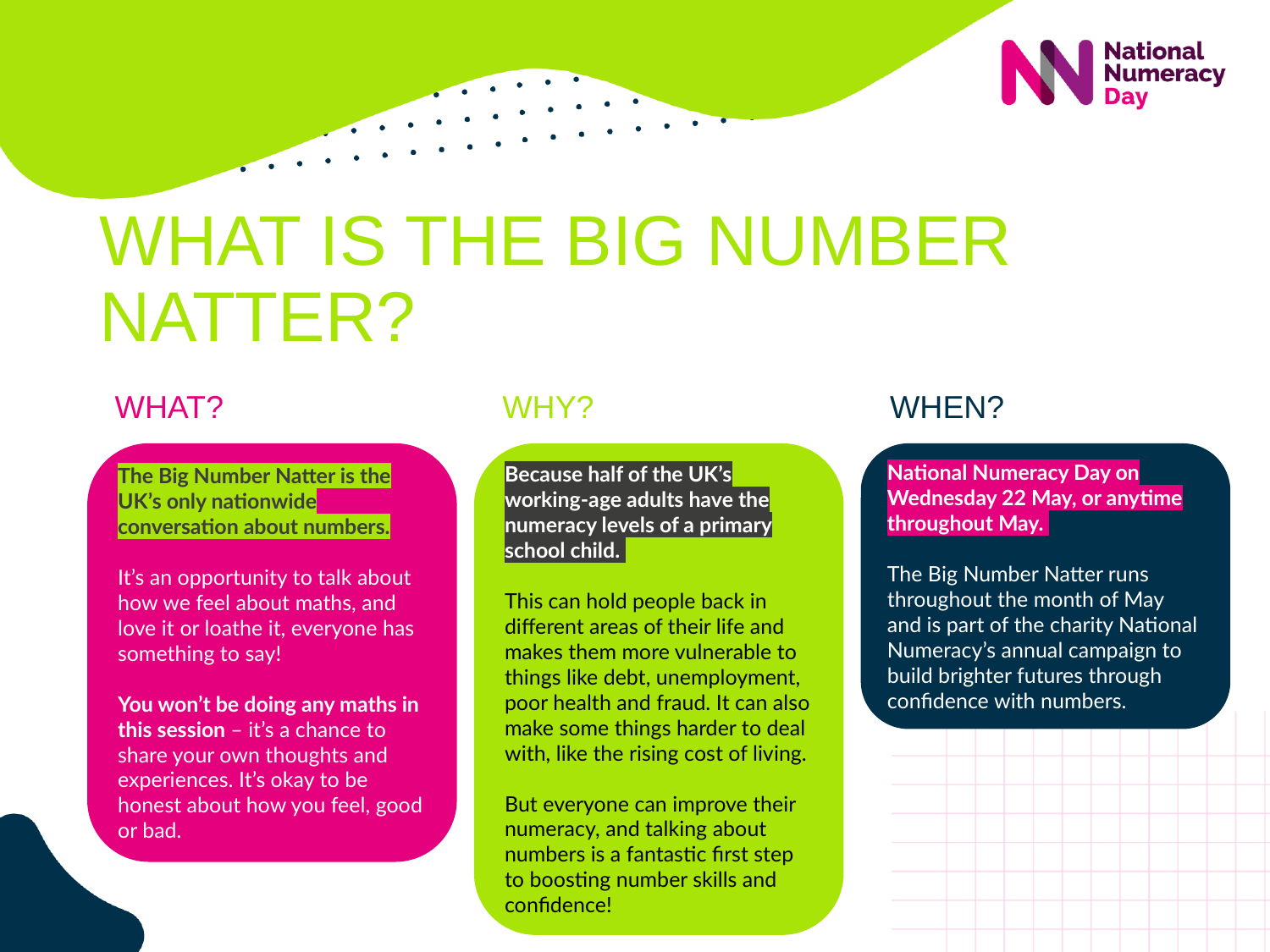

# WHAT IS THE BIG NUMBER NATTER?
WHEN?
WHY?
WHAT?
Because half of the UK’s working-age adults have the numeracy levels of a primary school child.

This can hold people back in different areas of their life and makes them more vulnerable to things like debt, unemployment, poor health and fraud. It can also make some things harder to deal with, like the rising cost of living.

But everyone can improve their numeracy, and talking about numbers is a fantastic first step to boosting number skills and confidence!
The Big Number Natter is the UK’s only nationwide conversation about numbers.

It’s an opportunity to talk about how we feel about maths, and love it or loathe it, everyone has something to say!

You won’t be doing any maths in this session – it’s a chance to share your own thoughts and experiences. It’s okay to be honest about how you feel, good or bad.
National Numeracy Day on Wednesday 22 May, or anytime throughout May.

The Big Number Natter runs throughout the month of May and is part of the charity National Numeracy’s annual campaign to build brighter futures through confidence with numbers.